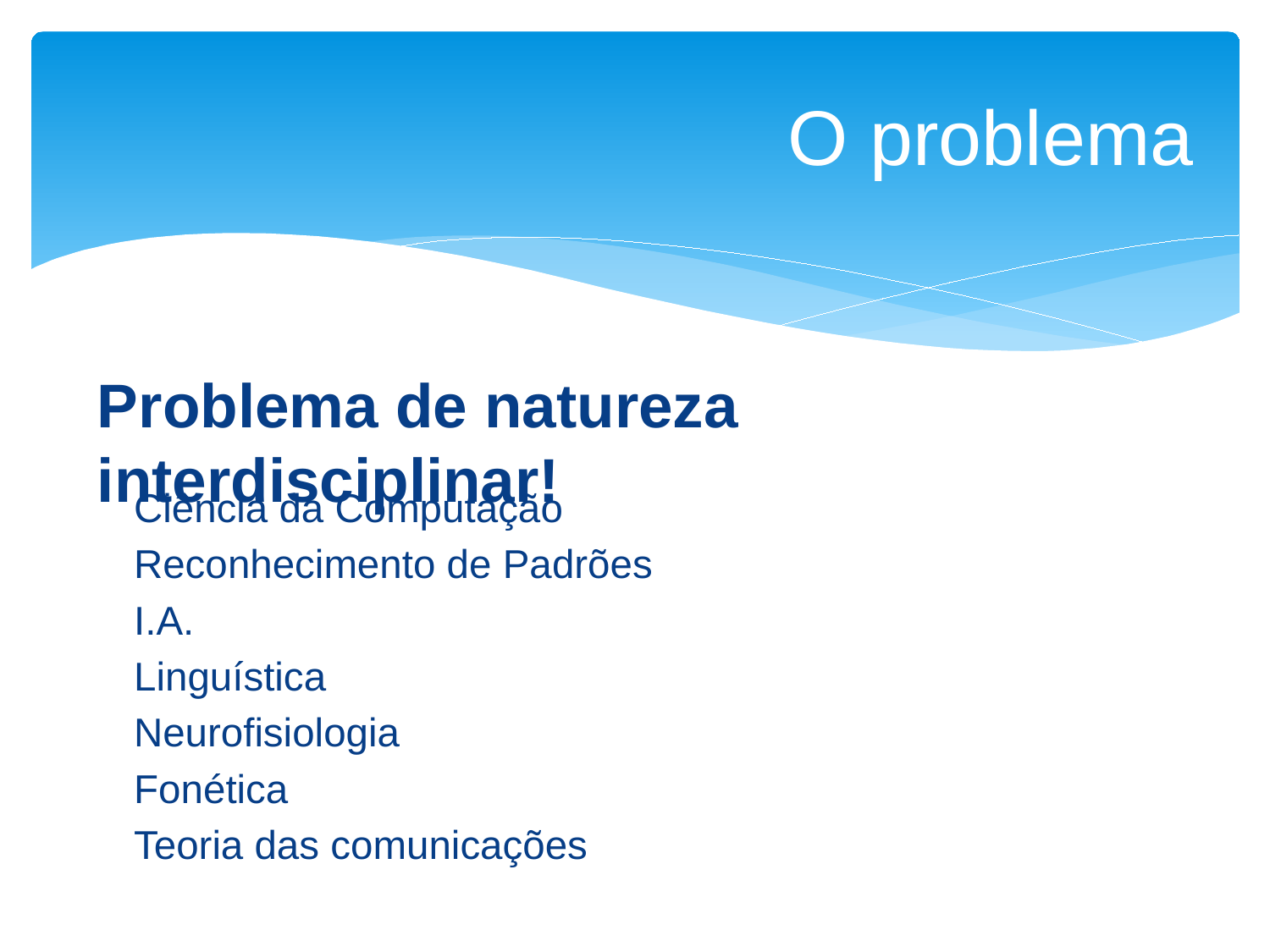

# O problema
Problema de natureza interdisciplinar!

Ciência da Computação
Reconhecimento de Padrões
I.A.
Linguística
Neurofisiologia
Fonética
Teoria das comunicações